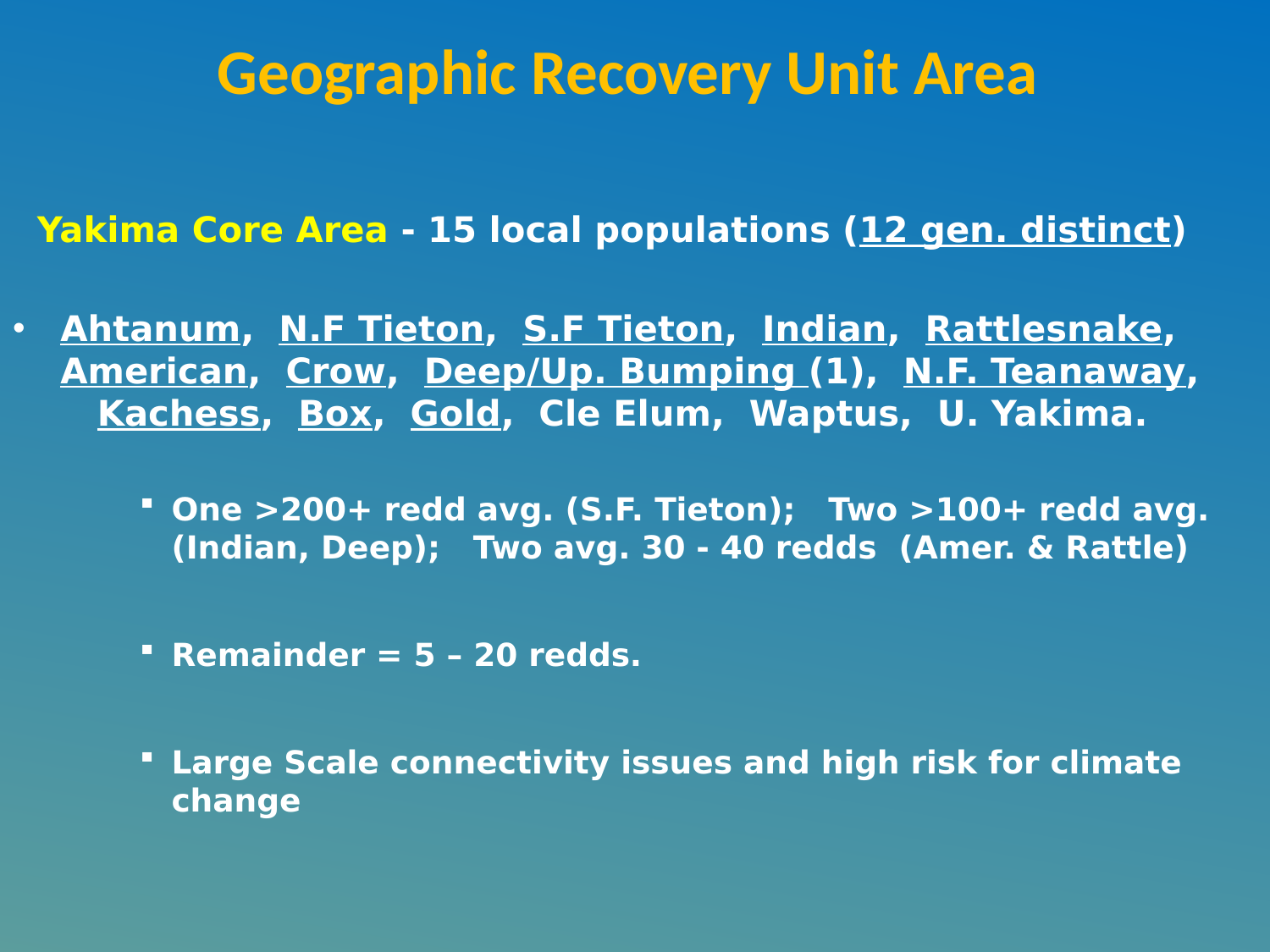

# Geographic Recovery Unit Area
  Yakima Core Area - 15 local populations (12 gen. distinct)

Ahtanum,  N.F Tieton,  S.F Tieton,  Indian,  Rattlesnake,  American,  Crow,  Deep/Up. Bumping (1),  N.F. Teanaway,      Kachess,  Box,  Gold,  Cle Elum,  Waptus,  U. Yakima.

One >200+ redd avg. (S.F. Tieton);   Two >100+ redd avg. (Indian, Deep);   Two avg. 30 - 40 redds  (Amer. & Rattle)

Remainder = 5 – 20 redds.

Large Scale connectivity issues and high risk for climate change